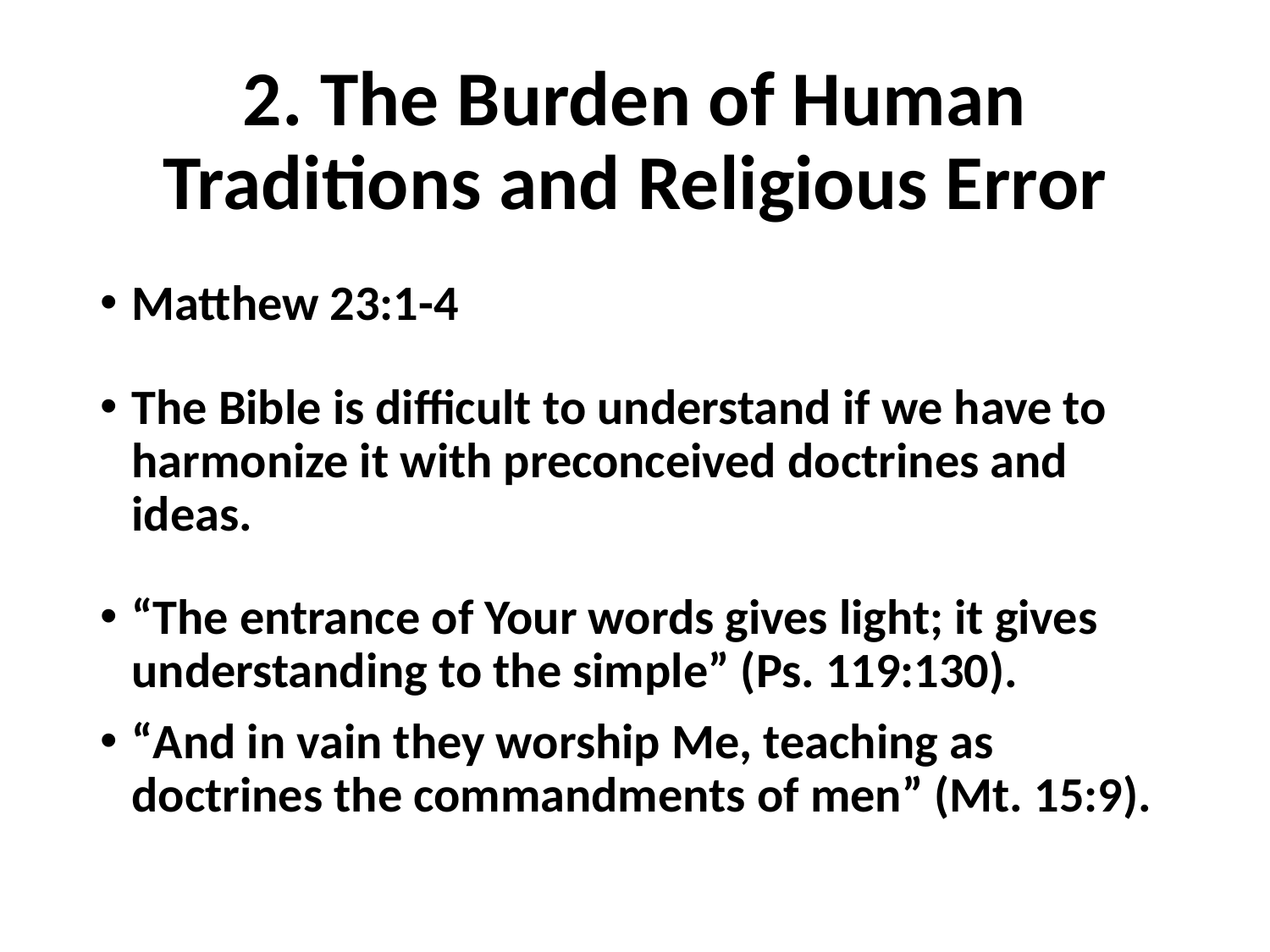

# 2. The Burden of Human Traditions and Religious Error
Matthew 23:1-4

The Bible is difficult to understand if we have to harmonize it with preconceived doctrines and ideas.

“The entrance of Your words gives light; it gives understanding to the simple” (Ps. 119:130).
“And in vain they worship Me, teaching as doctrines the commandments of men” (Mt. 15:9).